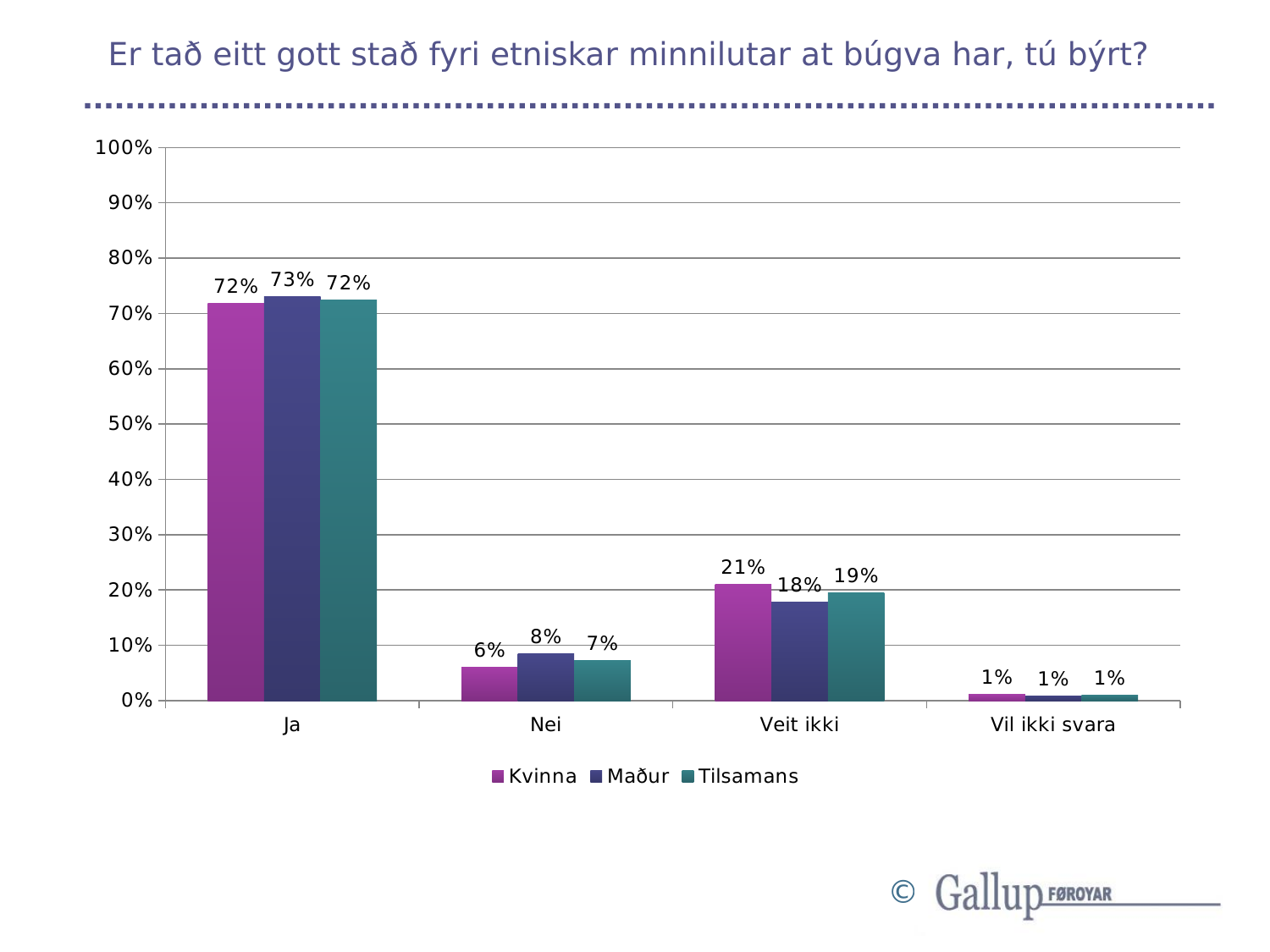

# Er tað eitt gott stað fyri etniskar minnilutar at búgva har, tú býrt?

### Chart

| Category | Kvinna | Maður | Tilsamans |
|---|---|---|---|
| Ja | 0.7180451127819549 | 0.7298387096774194 | 0.7237354085603113 |
| Nei | 0.06015037593984962 | 0.0846774193548387 | 0.07198443579766536 |
| Veit ikki | 0.21052631578947367 | 0.1774193548387097 | 0.19455252918287938 |
| Vil ikki svara | 0.011278195488721804 | 0.008064516129032258 | 0.009727626459143969 |